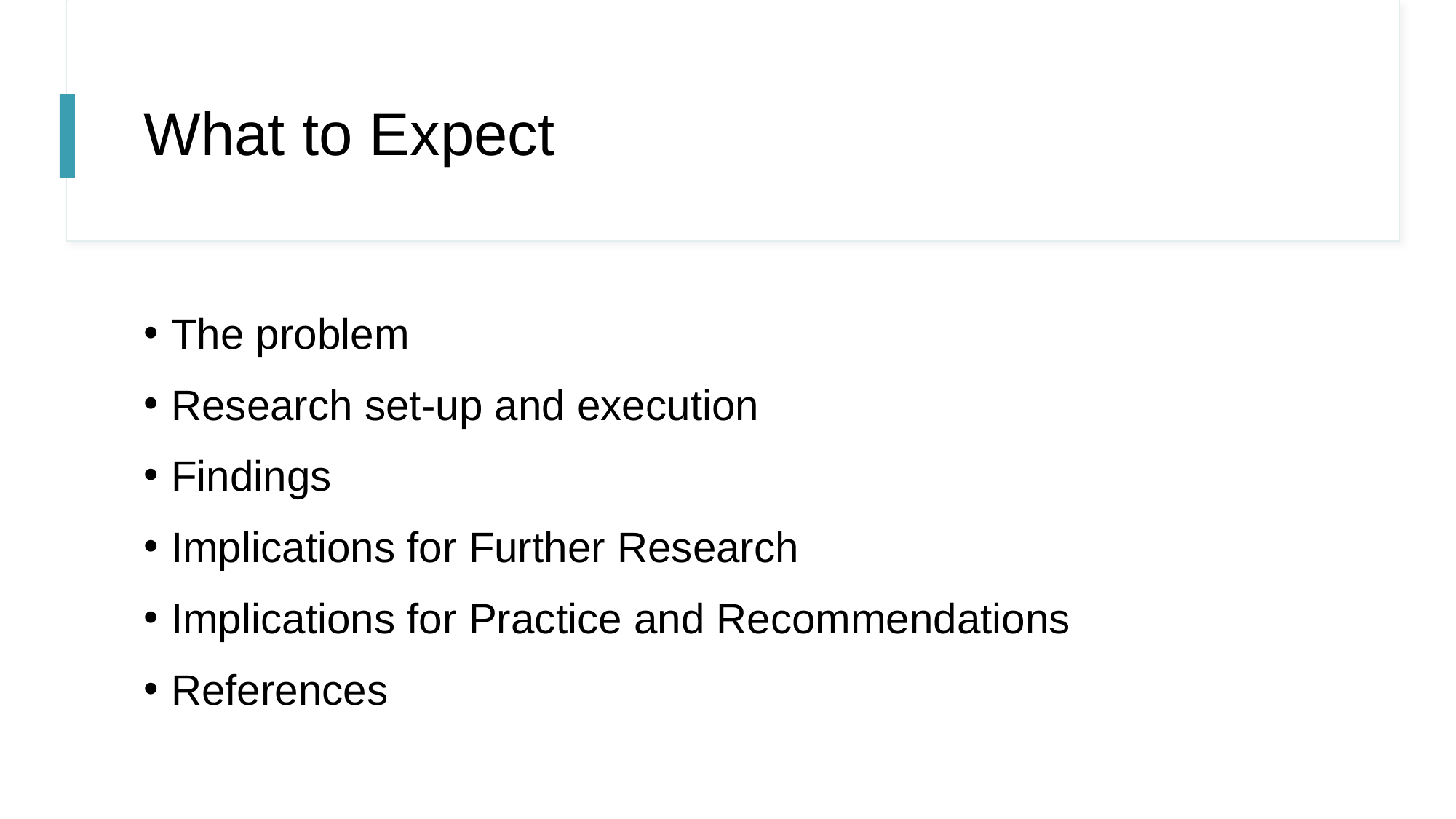

# What to Expect
The problem
Research set-up and execution
Findings
Implications for Further Research
Implications for Practice and Recommendations
References